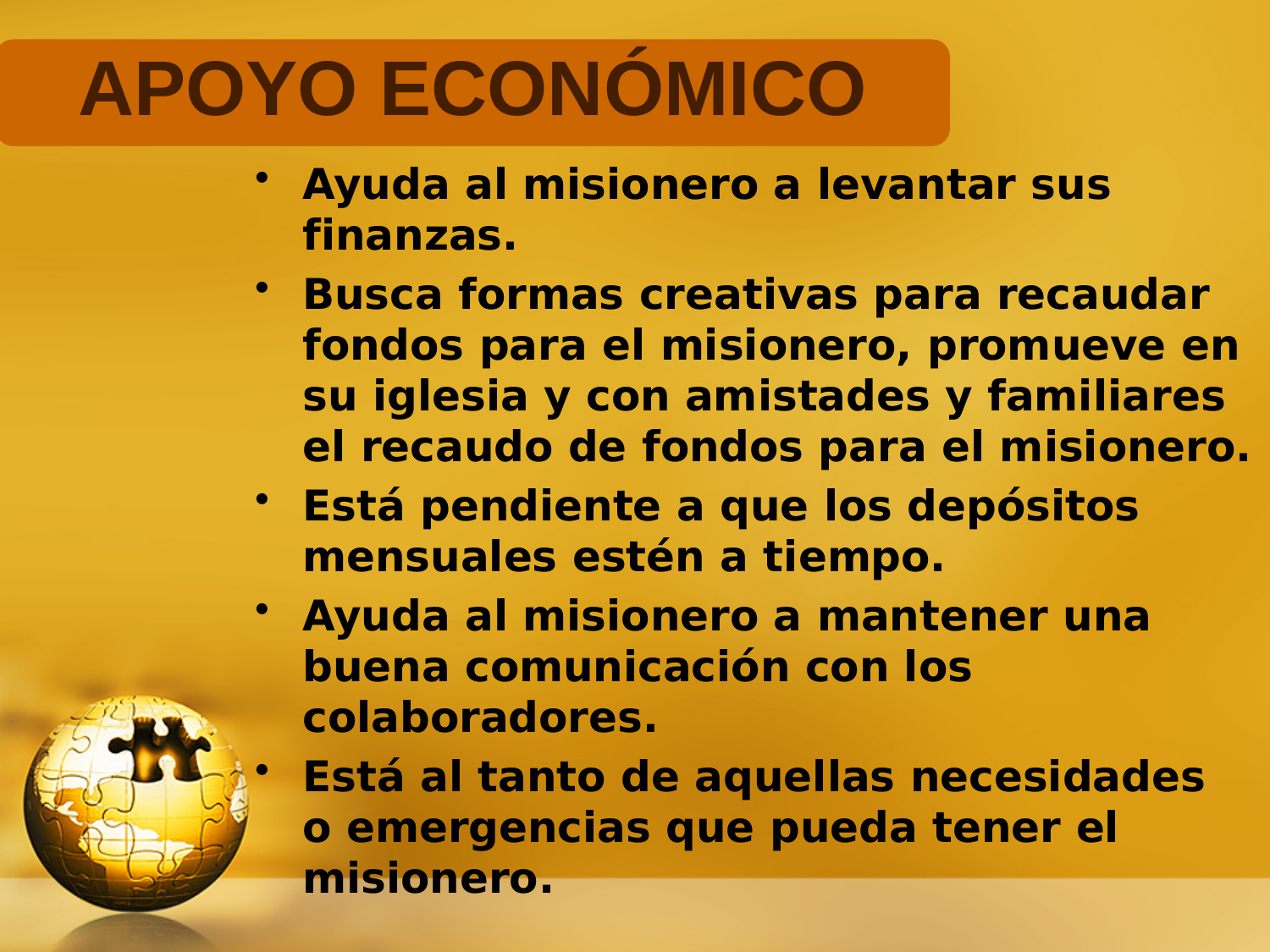

Apoyo Económico

Ayuda al misionero a levantar sus finanzas.
Busca formas creativas para recaudar fondos para el misionero, promueve en su iglesia y con amistades y familiares el recaudo de fondos para el misionero.
Está pendiente a que los depósitos mensuales estén a tiempo.
Ayuda al misionero a mantener una buena comunicación con los colaboradores.
Está al tanto de aquellas necesidades   o emergencias que pueda tener el misionero.